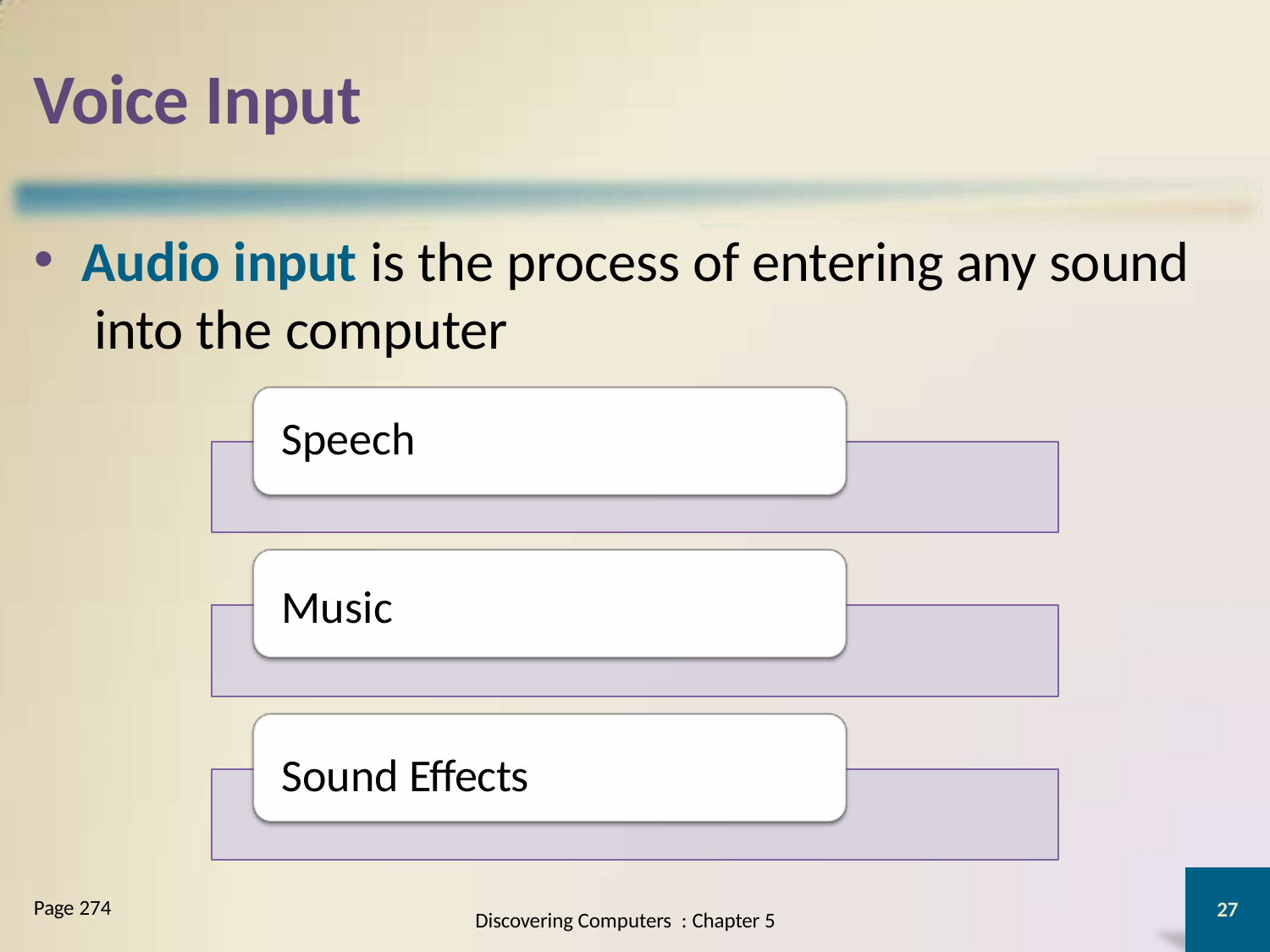

# Voice Input
Audio input is the process of entering any sound  into the computer
Speech

Music

Sound Effects

Page 274
27
Discovering Computers  : Chapter 5